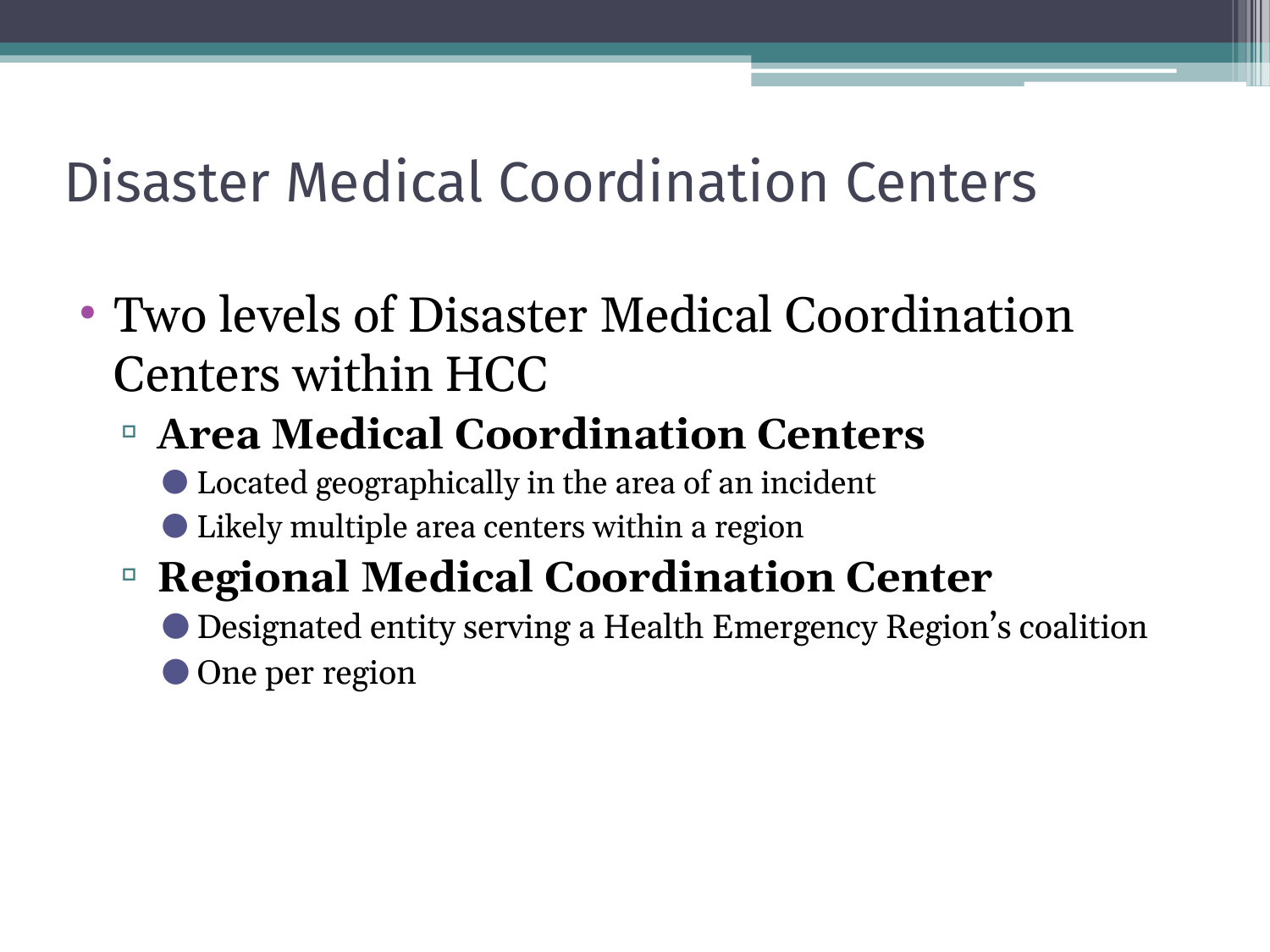

# Disaster Medical Coordination Centers
Two levels of Disaster Medical Coordination Centers within HCC
Area Medical Coordination Centers
Located geographically in the area of an incident
Likely multiple area centers within a region
Regional Medical Coordination Center
Designated entity serving a Health Emergency Region’s coalition
One per region